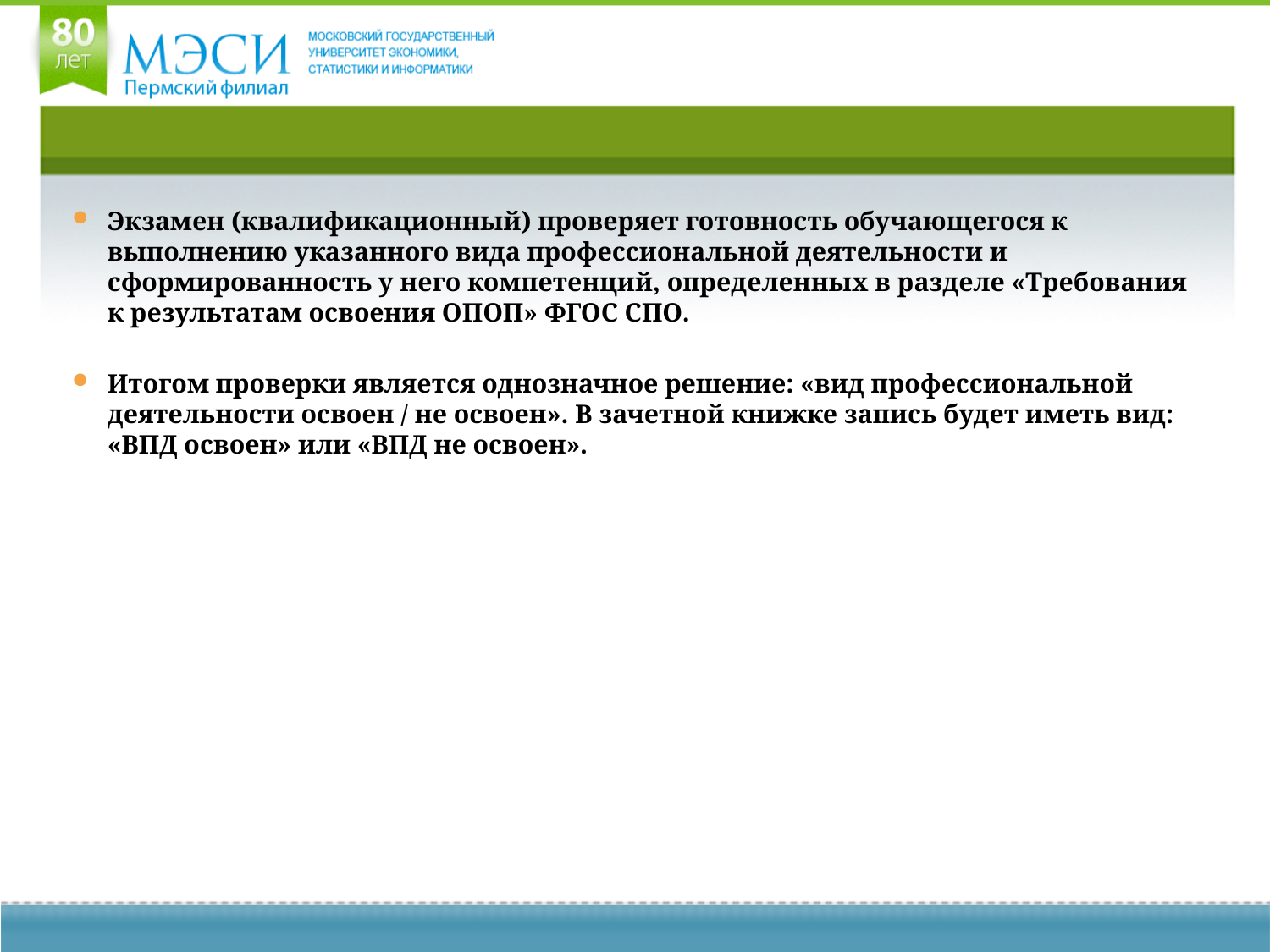

#
Экзамен (квалификационный) проверяет готовность обучающегося к выполнению указанного вида профессиональной деятельности и сформированность у него компетенций, определенных в разделе «Требования к результатам освоения ОПОП» ФГОС СПО.

Итогом проверки является однозначное решение: «вид профессиональной деятельности освоен / не освоен». В зачетной книжке запись будет иметь вид: «ВПД освоен» или «ВПД не освоен».